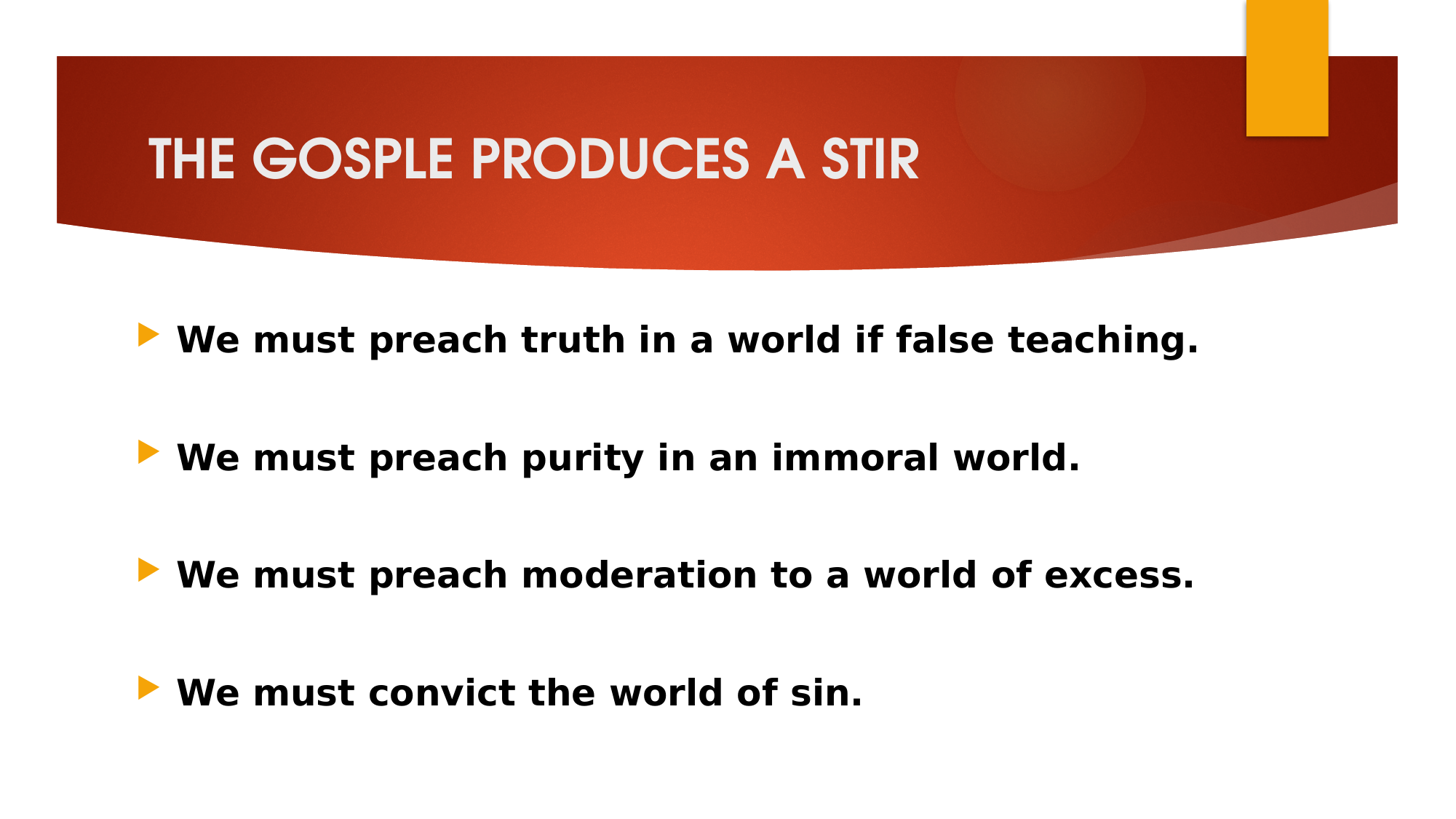

# THE GOSPLE PRODUCES A STIR
We must preach truth in a world if false teaching.

We must preach purity in an immoral world.

We must preach moderation to a world of excess.

We must convict the world of sin.